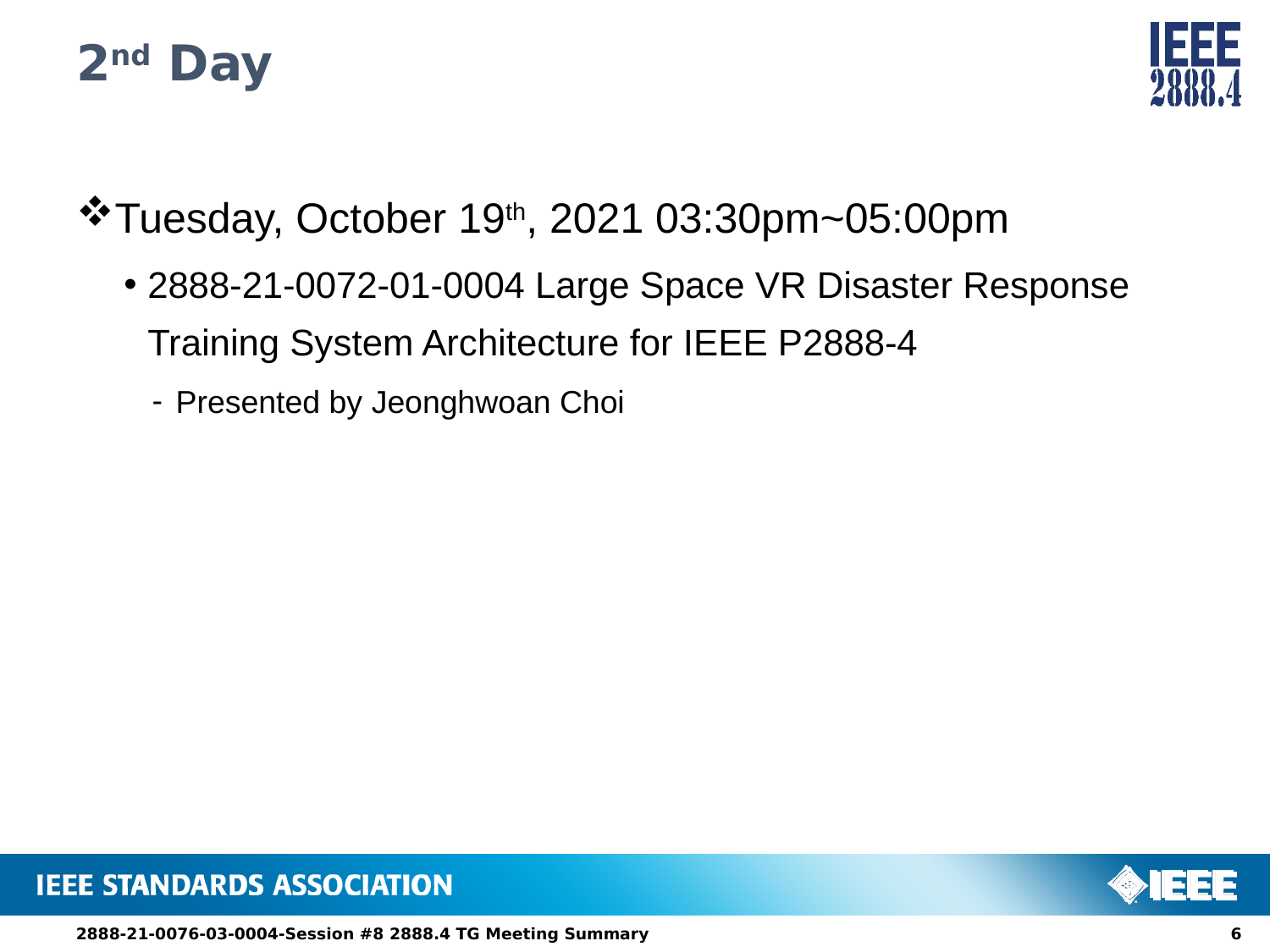

# 2nd Day
Tuesday, October 19th, 2021 03:30pm~05:00pm
2888-21-0072-01-0004 Large Space VR Disaster Response Training System Architecture for IEEE P2888-4
Presented by Jeonghwoan Choi

2888-21-0076-03-0004-Session #8 2888.4 TG Meeting Summary
6